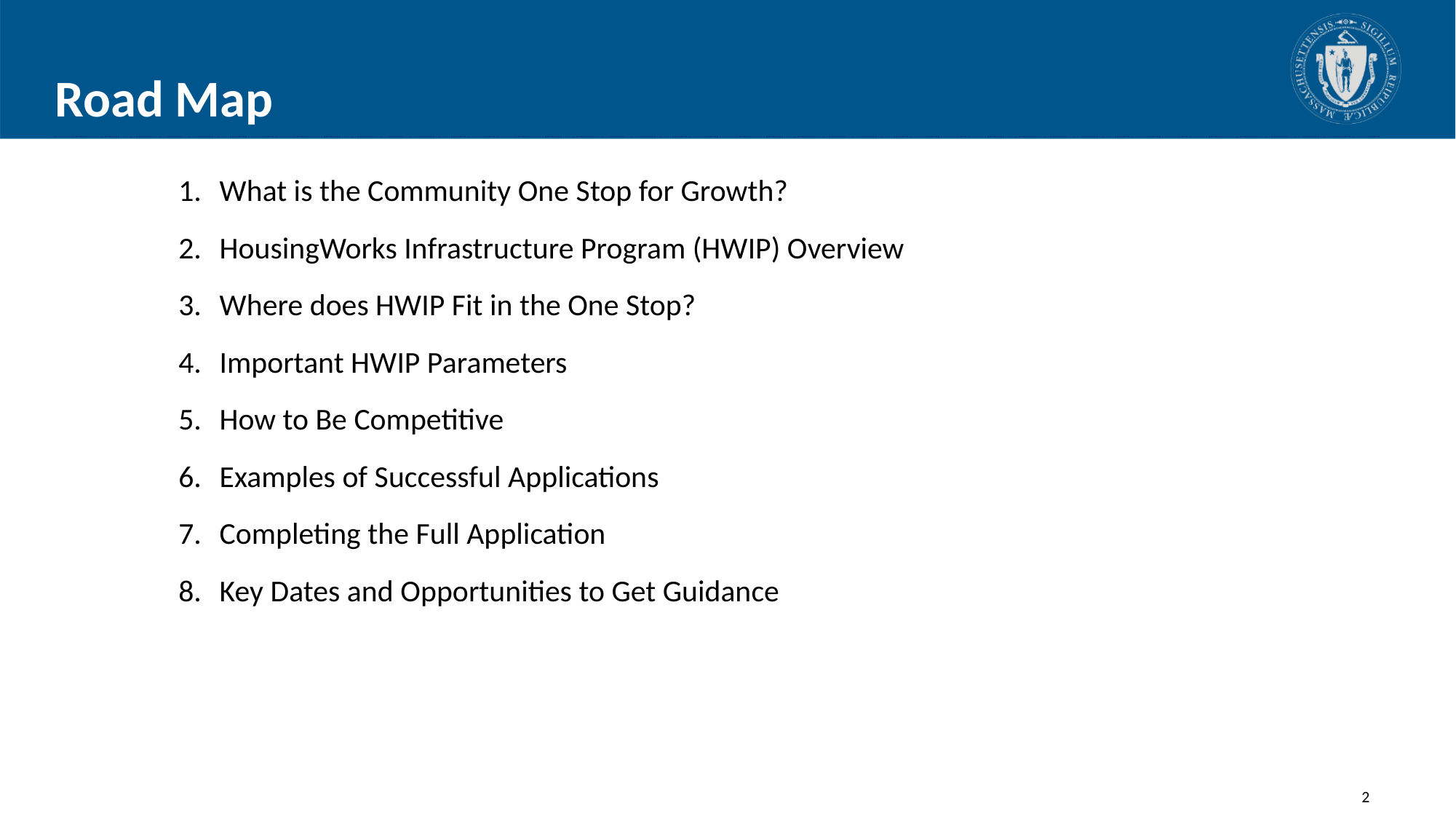

# Road Map
What is the Community One Stop for Growth?
HousingWorks Infrastructure Program (HWIP) Overview
Where does HWIP Fit in the One Stop?
Important HWIP Parameters
How to Be Competitive
Examples of Successful Applications
Completing the Full Application
Key Dates and Opportunities to Get Guidance